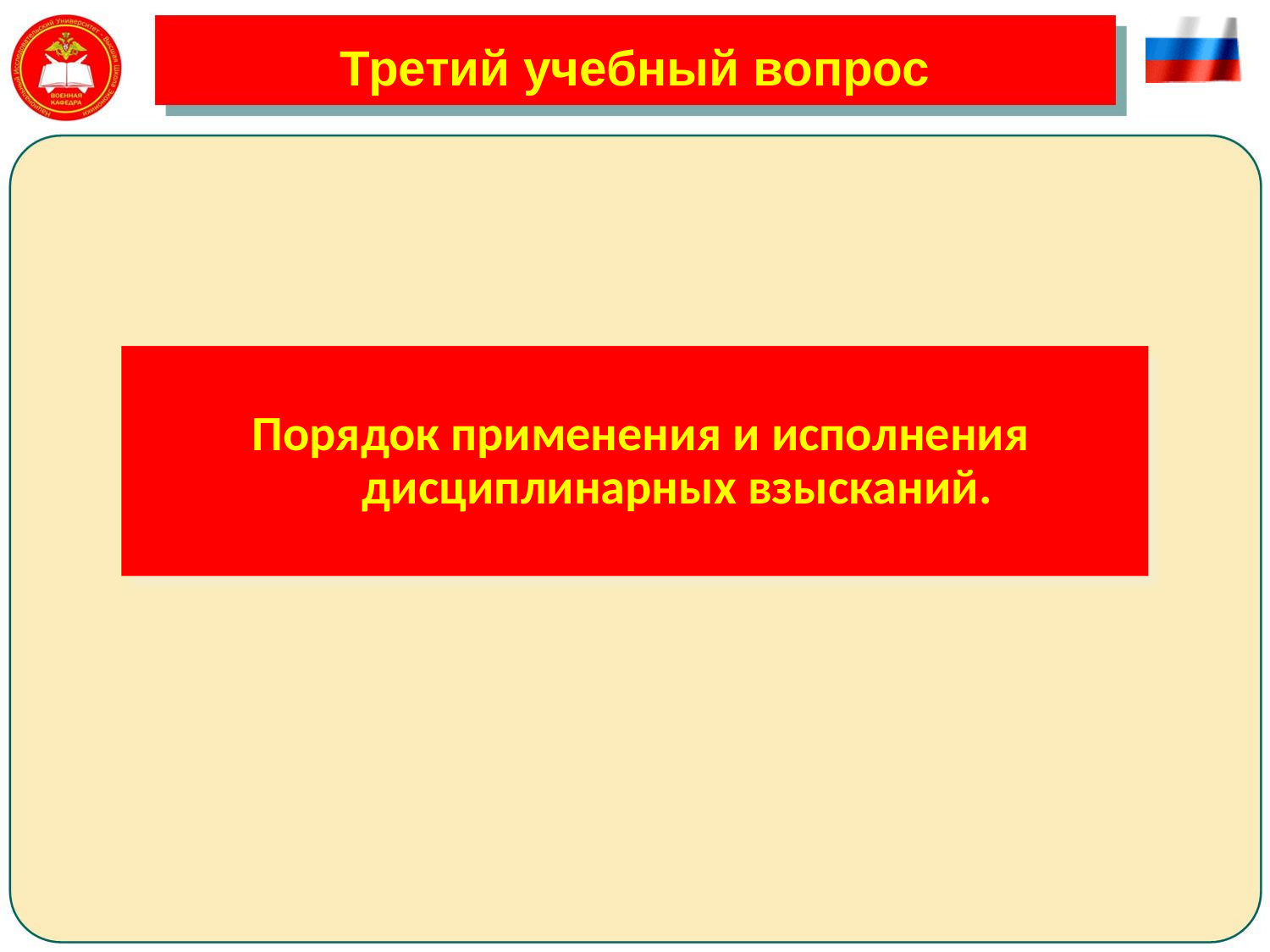

# Третий учебный вопрос
 Порядок применения и исполнения дисциплинарных взысканий.